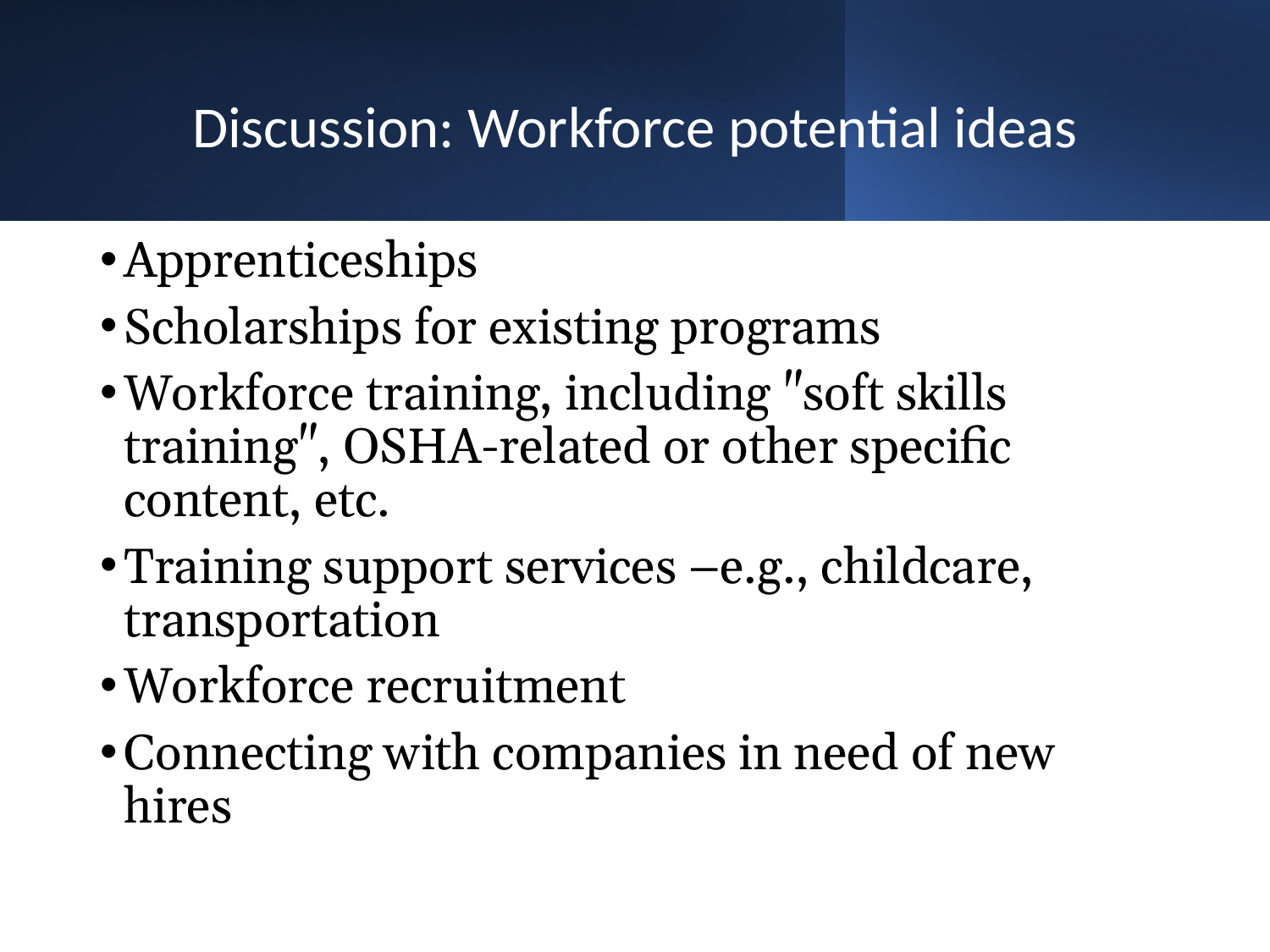

# Discussion: Workforce potential ideas
Apprenticeships
Scholarships for existing programs
Workforce training, including "soft skills training", OSHA-related or other specific content, etc.
Training support services –e.g., childcare, transportation
Workforce recruitment
Connecting with companies in need of new hires

6